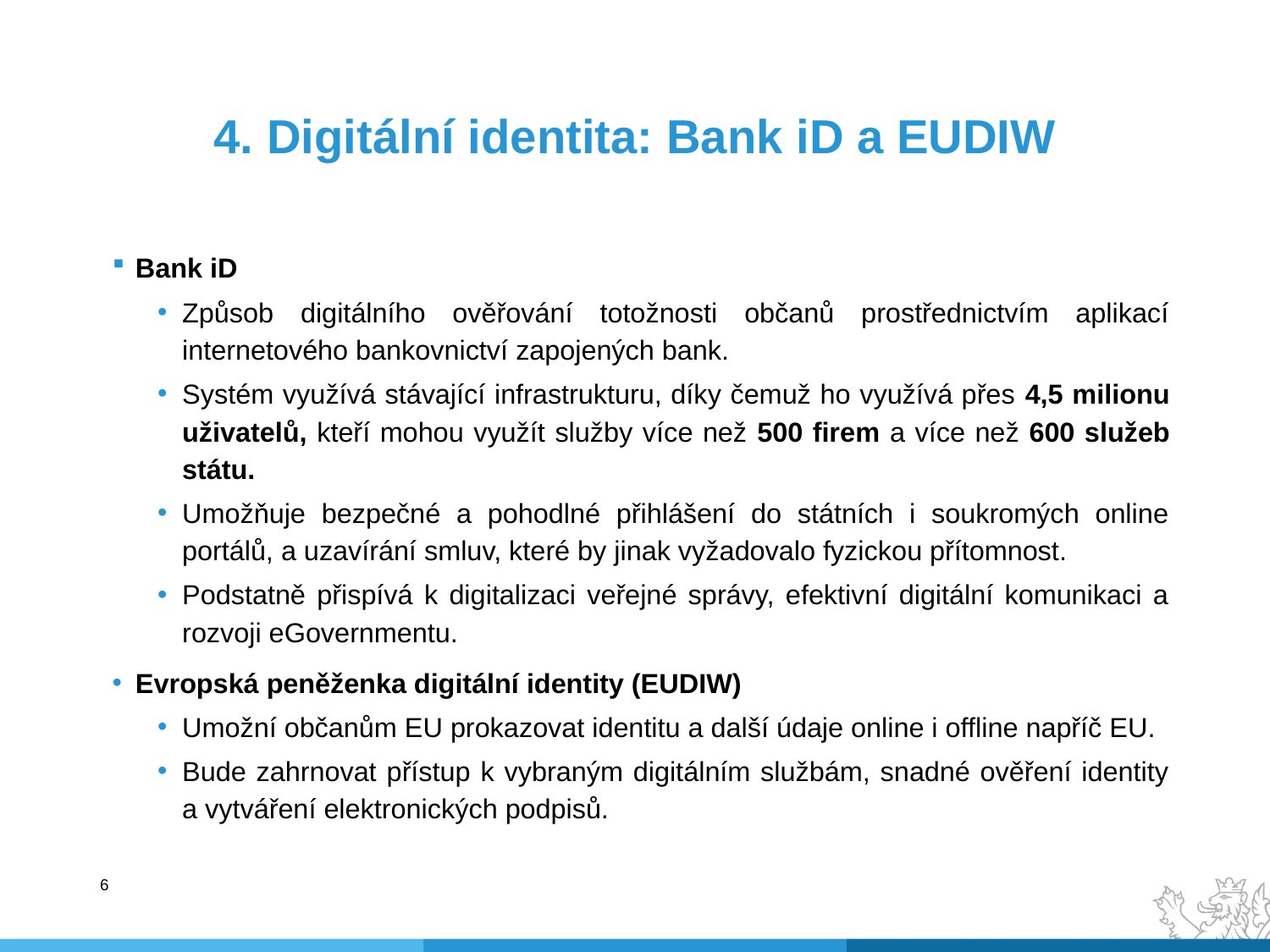

# 4. Digitální identita: Bank iD a EUDIW

Bank iD
Způsob digitálního ověřování totožnosti občanů prostřednictvím aplikací internetového bankovnictví zapojených bank.
Systém využívá stávající infrastrukturu, díky čemuž ho využívá přes 4,5 milionu uživatelů, kteří mohou využít služby více než 500 firem a více než 600 služeb státu.
Umožňuje bezpečné a pohodlné přihlášení do státních i soukromých online portálů, a uzavírání smluv, které by jinak vyžadovalo fyzickou přítomnost.
Podstatně přispívá k digitalizaci veřejné správy, efektivní digitální komunikaci a rozvoji eGovernmentu.
Evropská peněženka digitální identity (EUDIW)
Umožní občanům EU prokazovat identitu a další údaje online i offline napříč EU.
Bude zahrnovat přístup k vybraným digitálním službám, snadné ověření identity a vytváření elektronických podpisů.
6